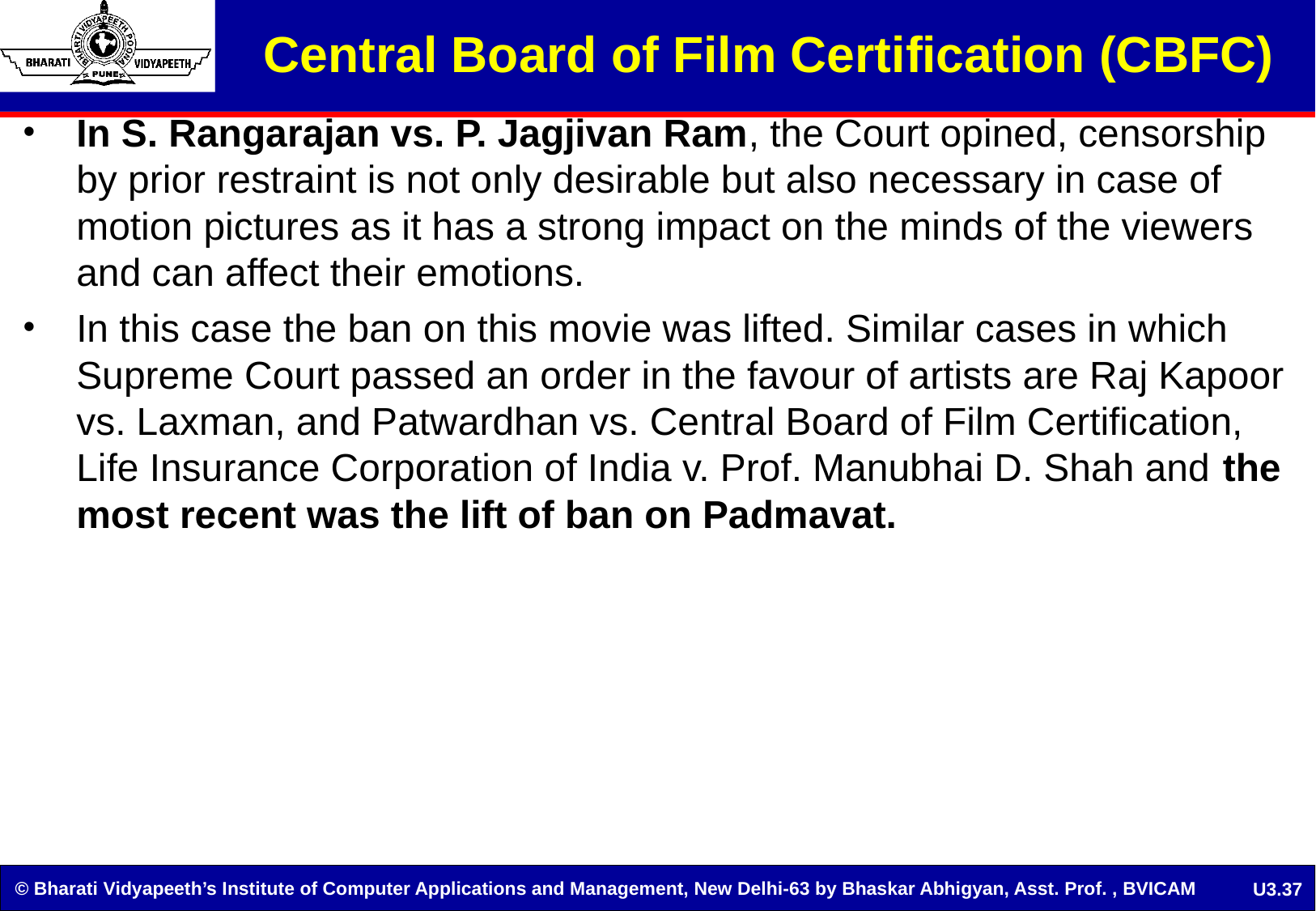

Central Board of Film Certification (CBFC)
In S. Rangarajan vs. P. Jagjivan Ram, the Court opined, censorship by prior restraint is not only desirable but also necessary in case of motion pictures as it has a strong impact on the minds of the viewers and can affect their emotions.
In this case the ban on this movie was lifted. Similar cases in which Supreme Court passed an order in the favour of artists are Raj Kapoor vs. Laxman, and Patwardhan vs. Central Board of Film Certification, Life Insurance Corporation of India v. Prof. Manubhai D. Shah and the most recent was the lift of ban on Padmavat.